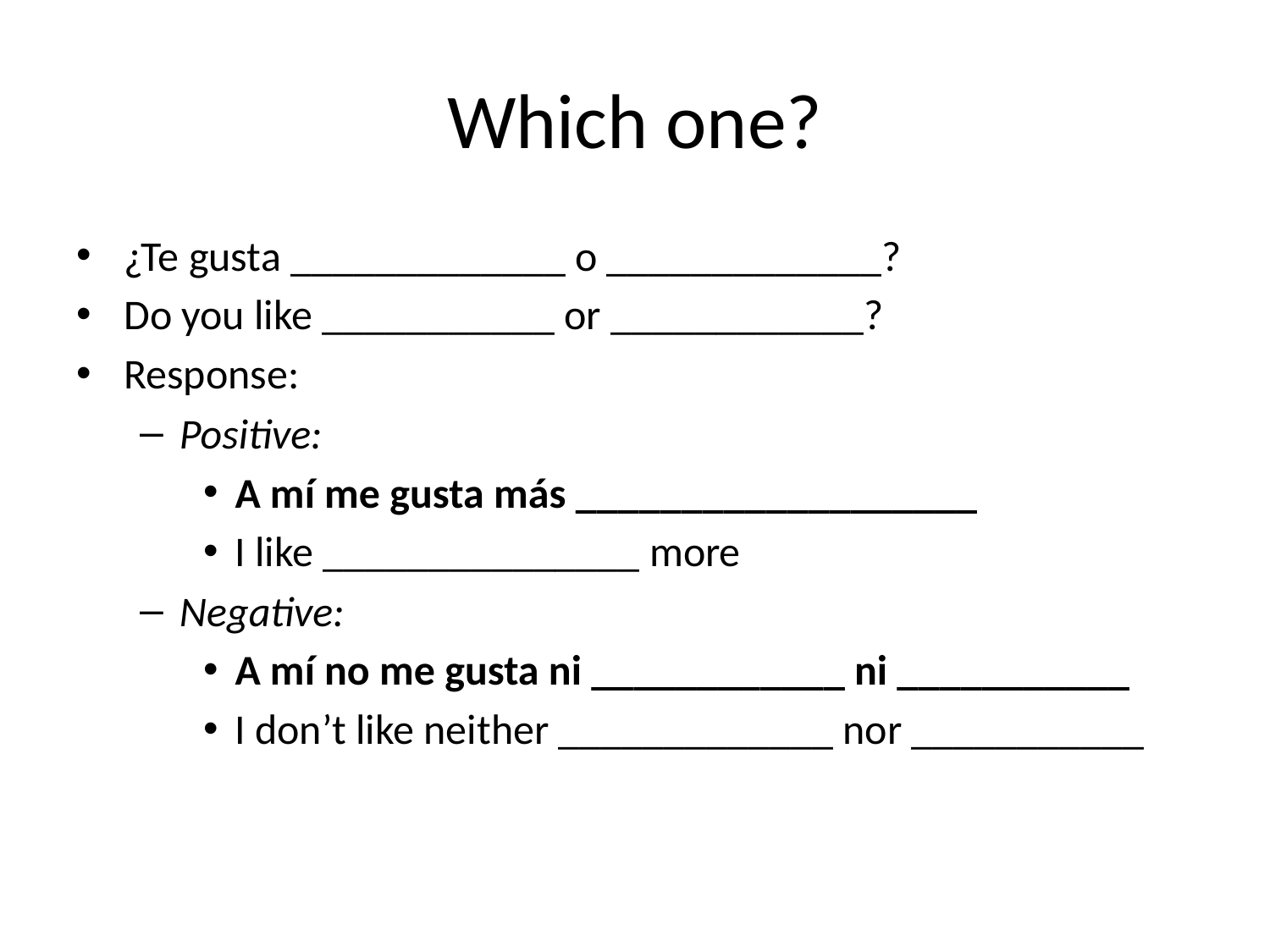

# Which one?
¿Te gusta _____________ o _____________?
Do you like ___________ or ____________?
Response:
Positive:
A mí me gusta más ___________________
I like _______________ more
Negative:
A mí no me gusta ni ____________ ni ___________
I don’t like neither _____________ nor ___________